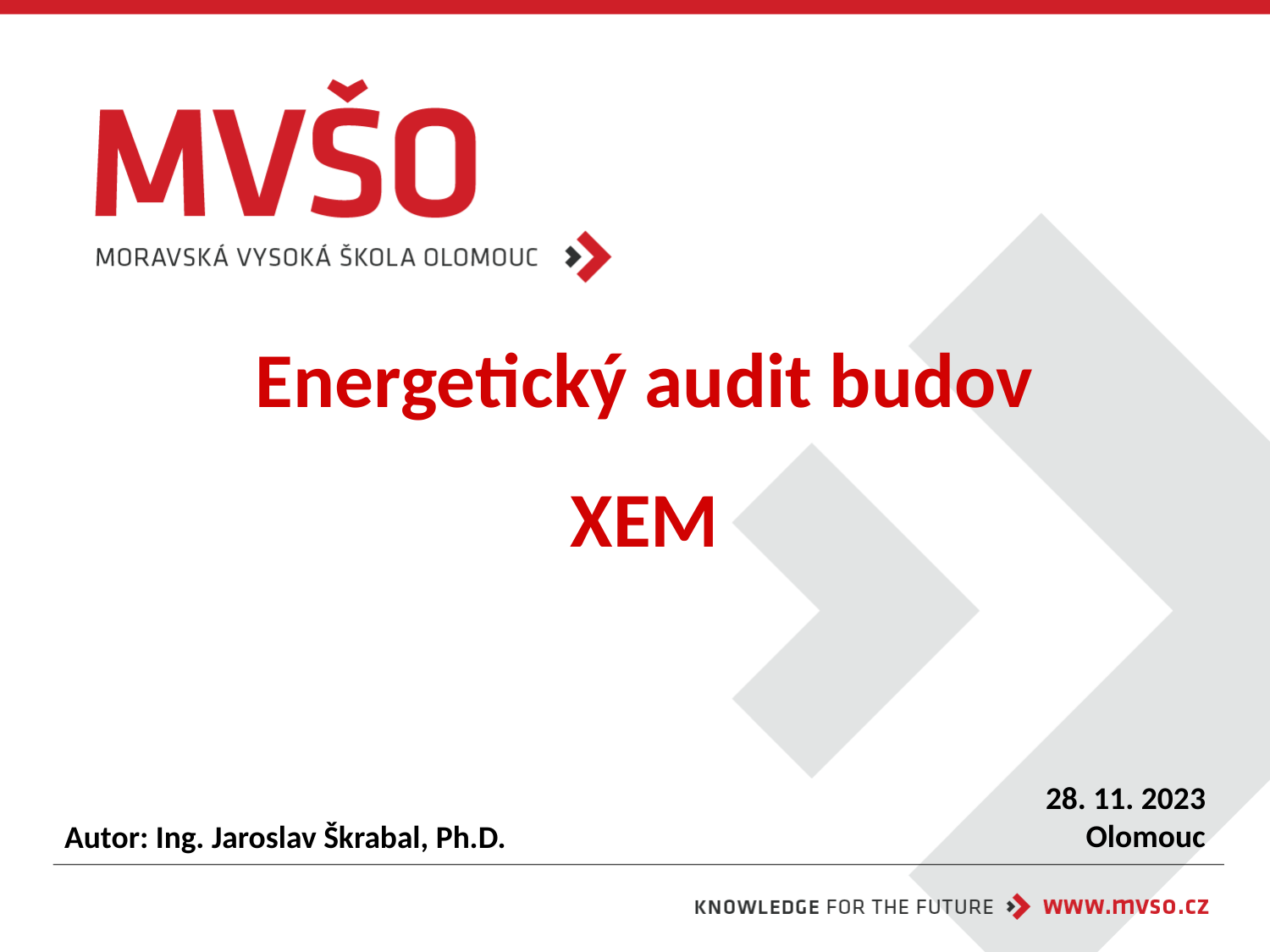

# Energetický audit budov XEM
28. 11. 2023
Olomouc

Autor: Ing. Jaroslav Škrabal, Ph.D.